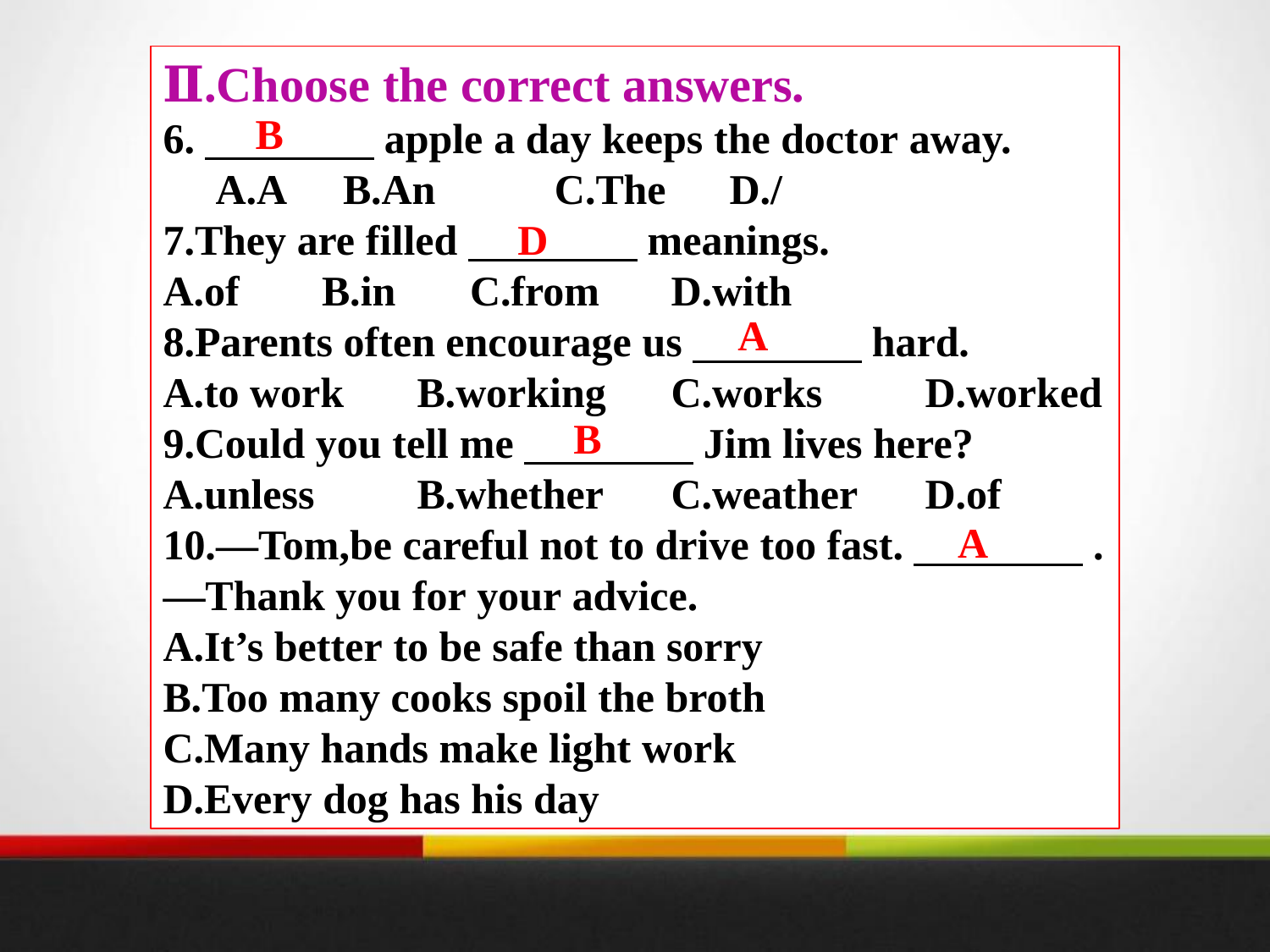

Ⅱ.Choose the correct answers.
6.　　　　apple a day keeps the doctor away.
　A.A	     B.An	 C.The      D./
7.They are filled　　　　meanings.
A.of	   B.in	     C.from 	D.with
8.Parents often encourage us　　　　hard.
A.to work	B.working	C.works	D.worked
9.Could you tell me　　　　Jim lives here?
A.unless	B.whether	C.weather	D.of
10.—Tom,be careful not to drive too fast.　　　　.
—Thank you for your advice.
A.It’s better to be safe than sorry
B.Too many cooks spoil the broth
C.Many hands make light work
D.Every dog has his day
B
D
A
B
A